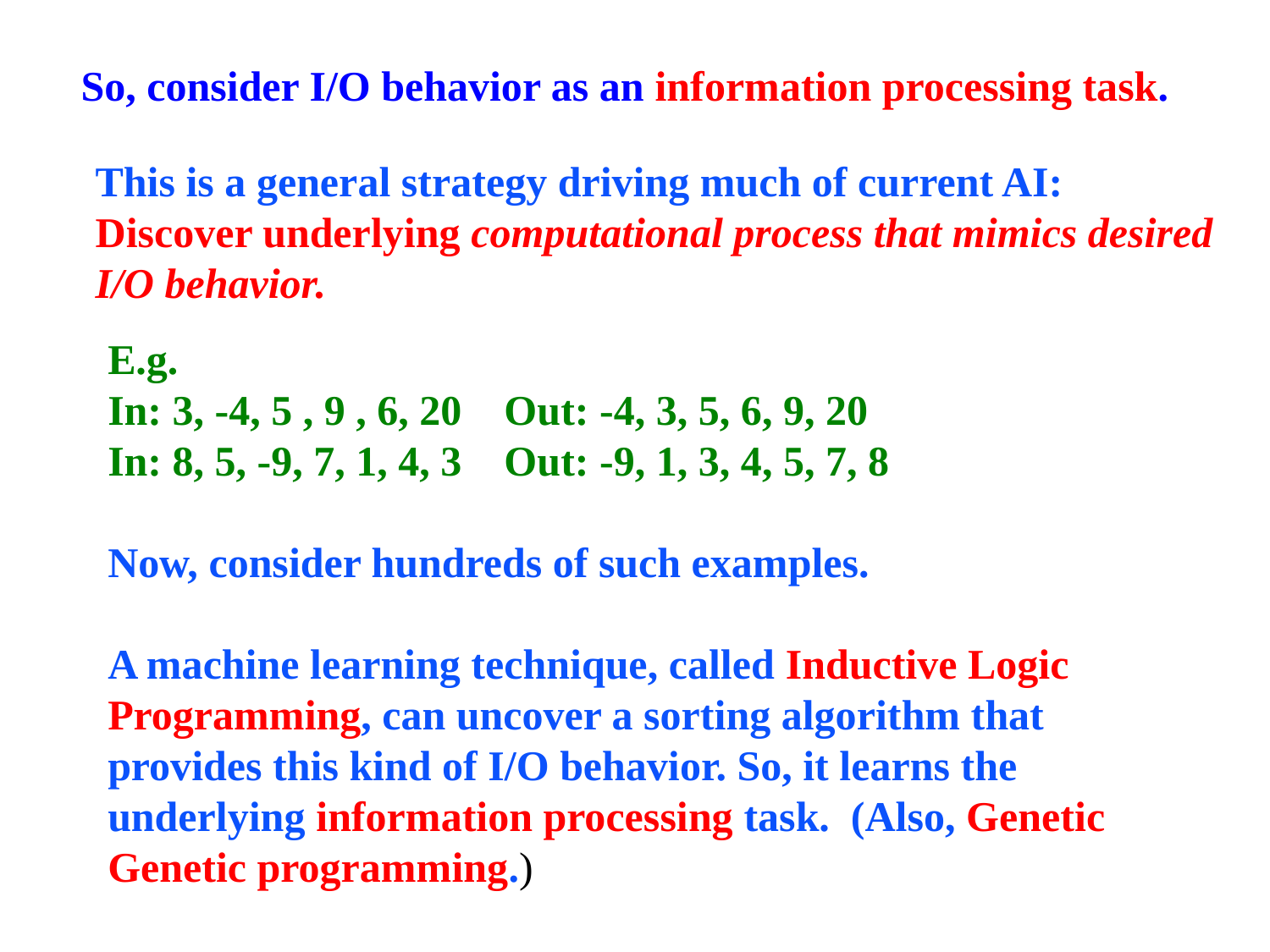

So, consider I/O behavior as an information processing task.
This is a general strategy driving much of current AI:
Discover underlying computational process that mimics desired
I/O behavior.
E.g.
In: 3, -4, 5 , 9 , 6, 20    Out: -4, 3, 5, 6, 9, 20
In: 8, 5, -9, 7, 1, 4, 3    Out: -9, 1, 3, 4, 5, 7, 8

Now, consider hundreds of such examples.

A machine learning technique, called Inductive Logic Programming, can uncover a sorting algorithm that provides this kind of I/O behavior. So, it learns the underlying information processing task.  (Also, Genetic Genetic programming.)